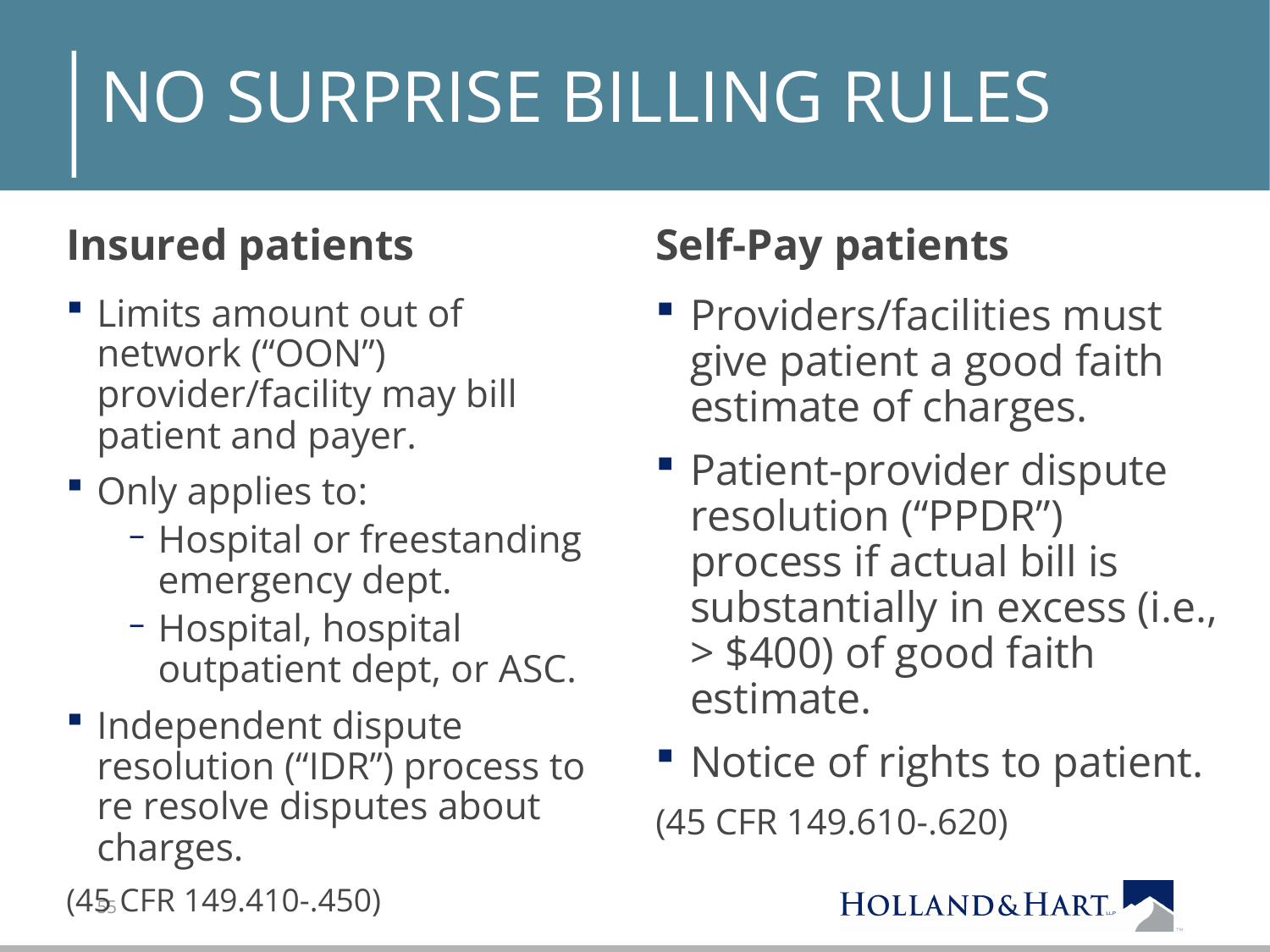

# No Surprise billing rules
Insured patients
Self-Pay patients
Limits amount out of network (“OON”) provider/facility may bill patient and payer.
Only applies to:
Hospital or freestanding emergency dept.
Hospital, hospital outpatient dept, or ASC.
Independent dispute resolution (“IDR”) process to re resolve disputes about charges.
(45 CFR 149.410-.450)
Providers/facilities must give patient a good faith estimate of charges.
Patient-provider dispute resolution (“PPDR”) process if actual bill is substantially in excess (i.e., > $400) of good faith estimate.
Notice of rights to patient.
(45 CFR 149.610-.620)

55